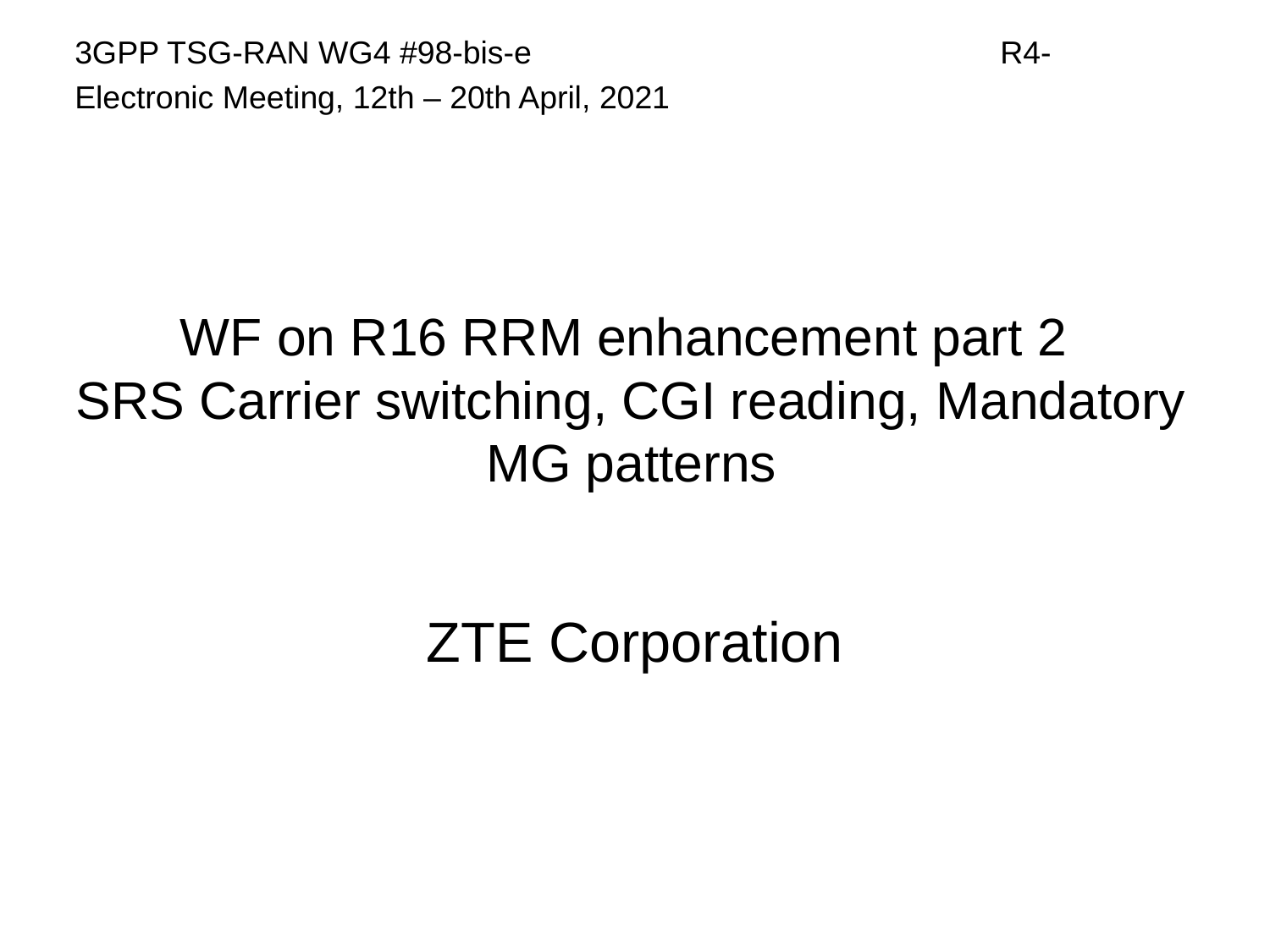

3GPP TSG-RAN WG4 #98-bis-e
Electronic Meeting, 12th – 20th April, 2021
R4-
# WF on R16 RRM enhancement part 2 SRS Carrier switching, CGI reading, Mandatory MG patterns
ZTE Corporation